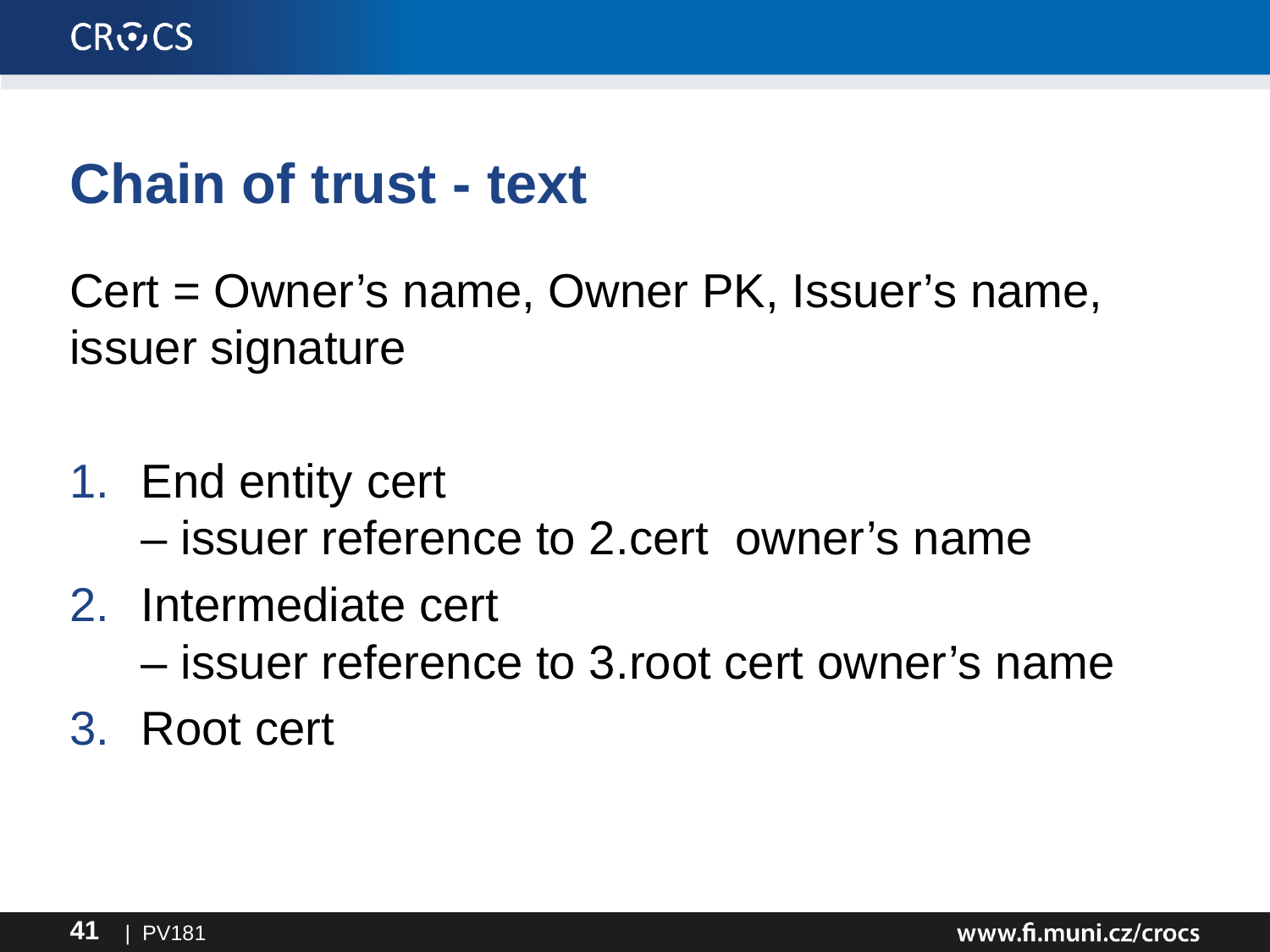

# Chain of trust - text
Cert = Owner’s name, Owner PK, Issuer’s name, issuer signature

End entity cert
– issuer reference to 2.cert  owner’s name
Intermediate cert
– issuer reference to 3.root cert owner’s name
Root cert
|  PV181
41